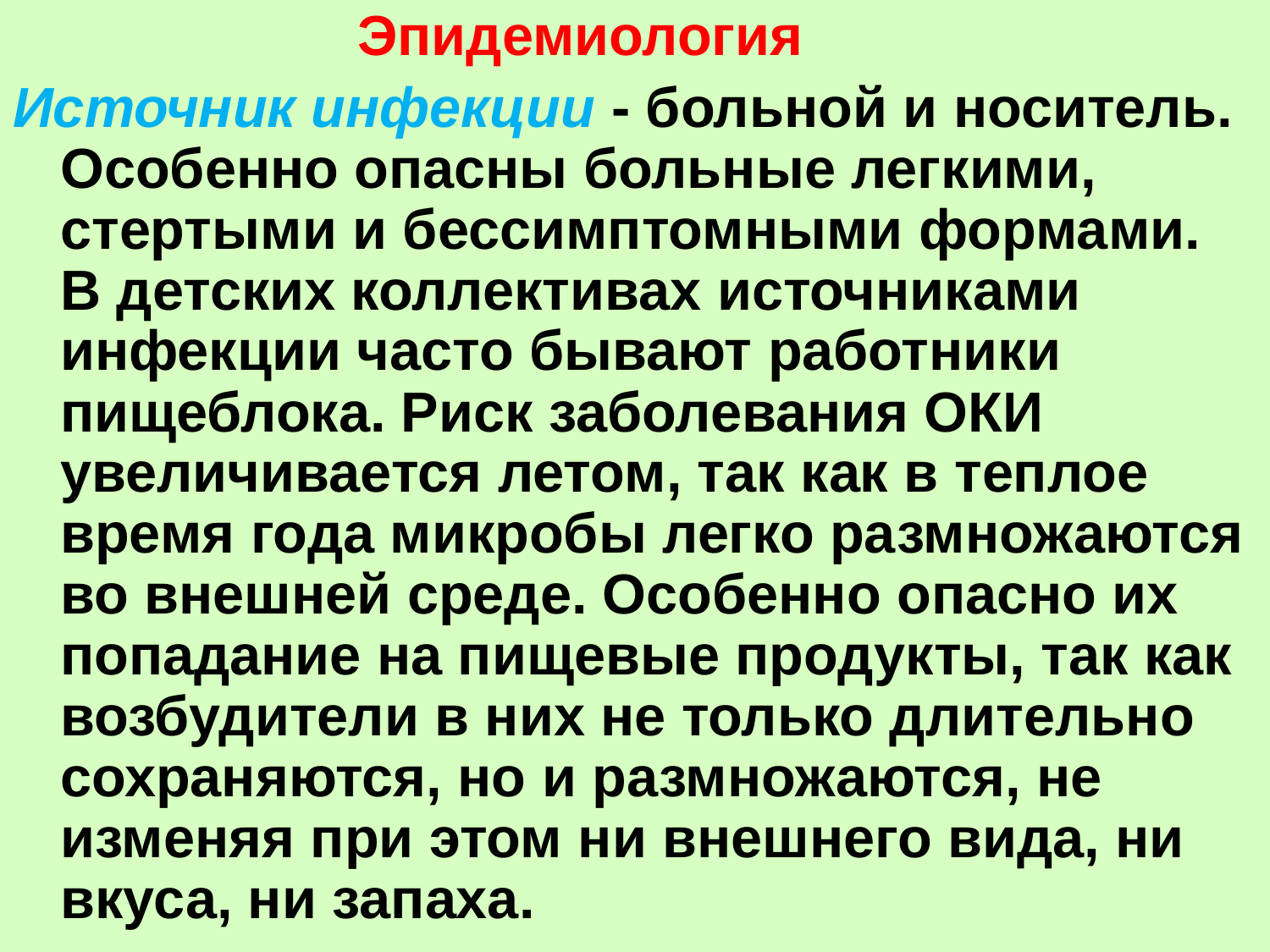

Эпидемиология
Источник инфекции - больной и носитель. Особенно опасны больные легкими, стертыми и бессимптомными формами. В детских коллективах источниками инфекции часто бывают работники пищеблока. Риск заболевания ОКИ увеличивается летом, так как в теплое время года микробы легко размножаются во внешней среде. Особенно опасно их попадание на пищевые продукты, так как возбудители в них не только длительно  сохраняются, но и размножаются, не изменяя при этом ни внешнего вида, ни вкуса, ни запаха.